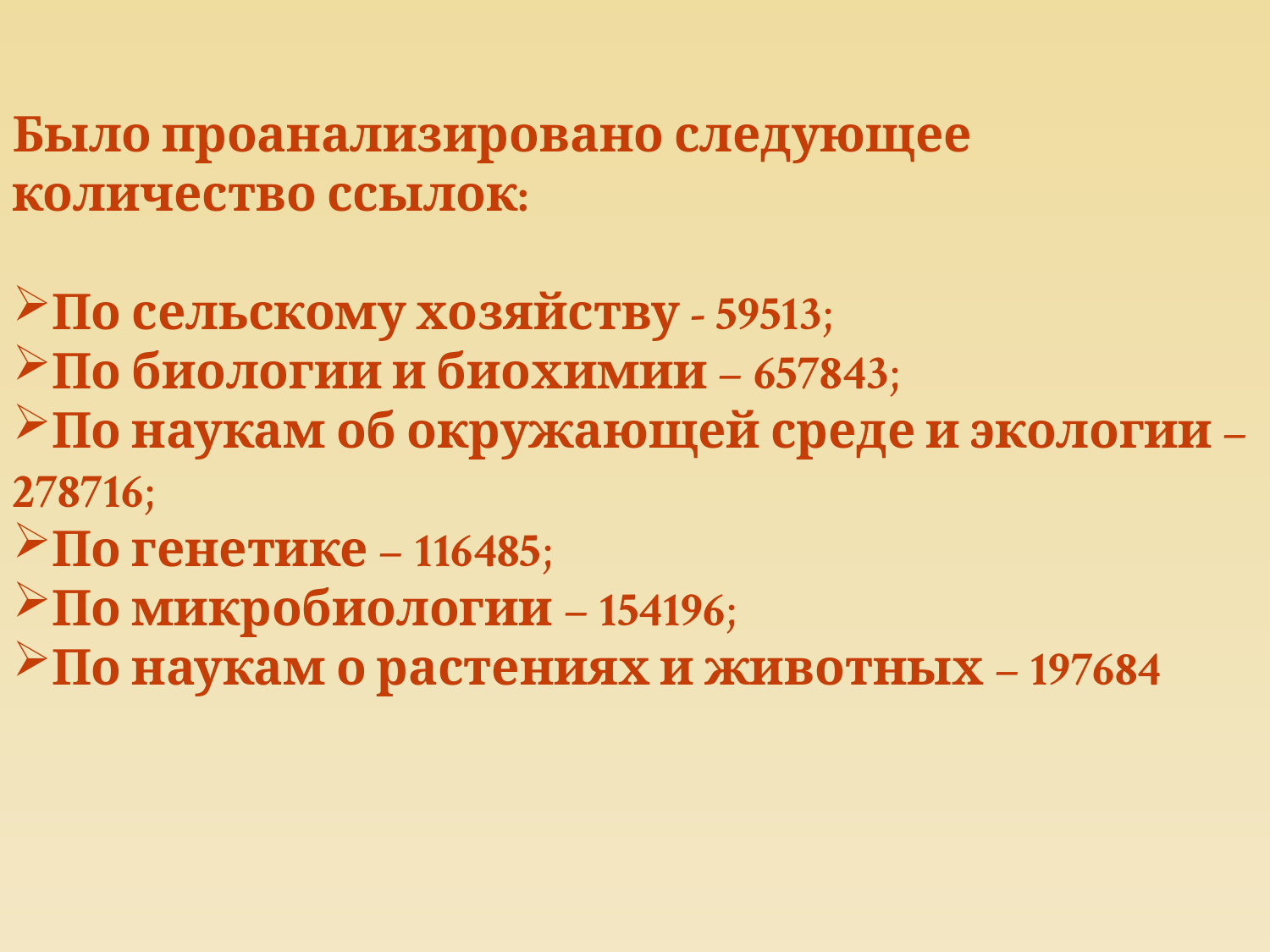

Было проанализировано следующее количество ссылок:

По сельскому хозяйству - 59513;
По биологии и биохимии – 657843;
По наукам об окружающей среде и экологии – 278716;
По генетике – 116485;
По микробиологии – 154196;
По наукам о растениях и животных – 197684